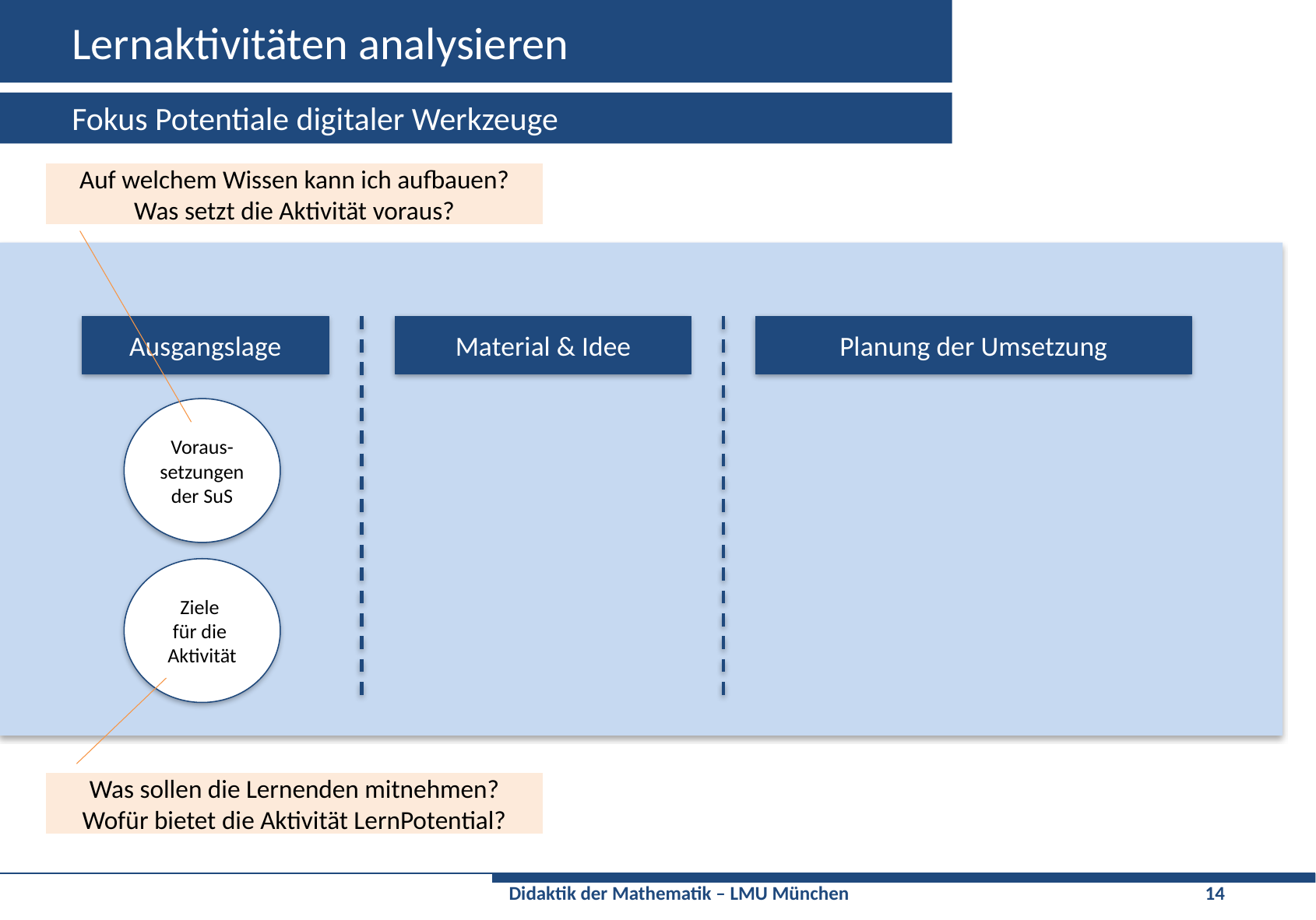

# Lernaktivitäten analysieren
Fokus Potentiale digitaler Werkzeuge
Auf welchem Wissen kann ich aufbauen?
Was setzt die Aktivität voraus?

Ausgangslage
Material & Idee
Planung der Umsetzung
Voraus-setzungen
der SuS
Ziele
für die
Aktivität
Was sollen die Lernenden mitnehmen?
Wofür bietet die Aktivität LernPotential?